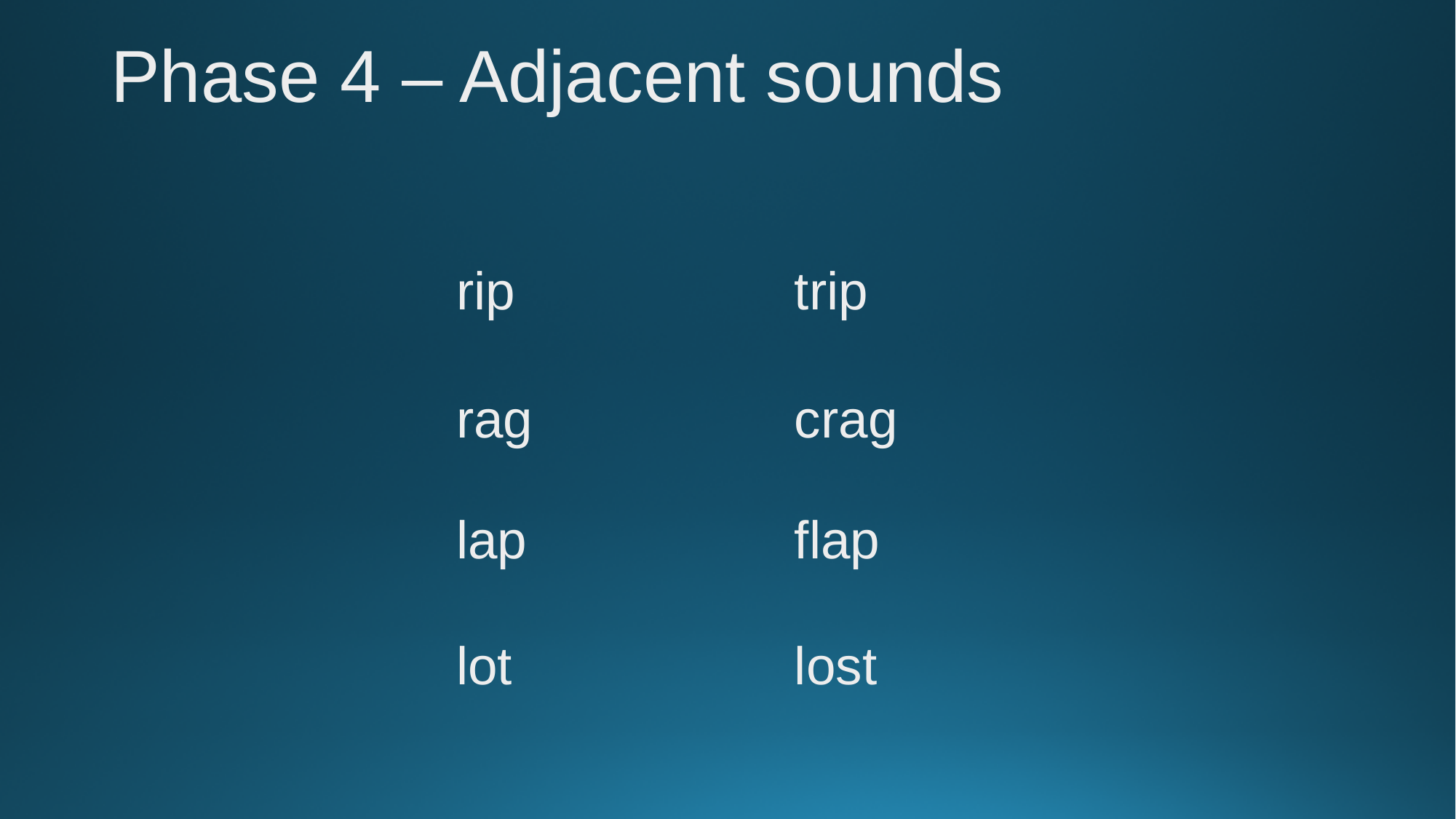

# Phase 4 – Adjacent sounds
rip
trip
rag
crag
lap
flap
lot
lost